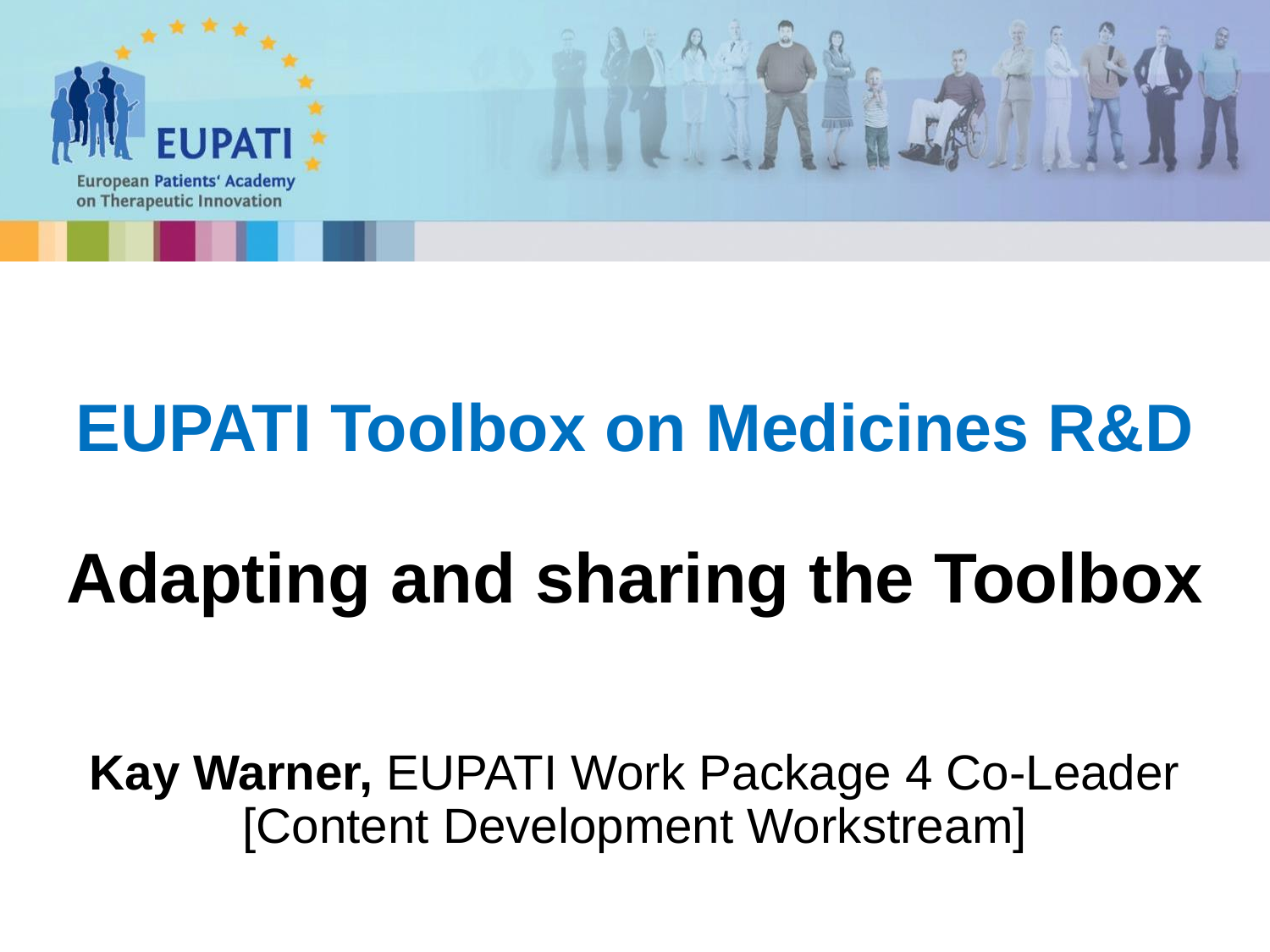

# EUPATI Toolbox on Medicines R&D Adapting and sharing the Toolbox Kay Warner, EUPATI Work Package 4 Co-Leader [Content Development Workstream]